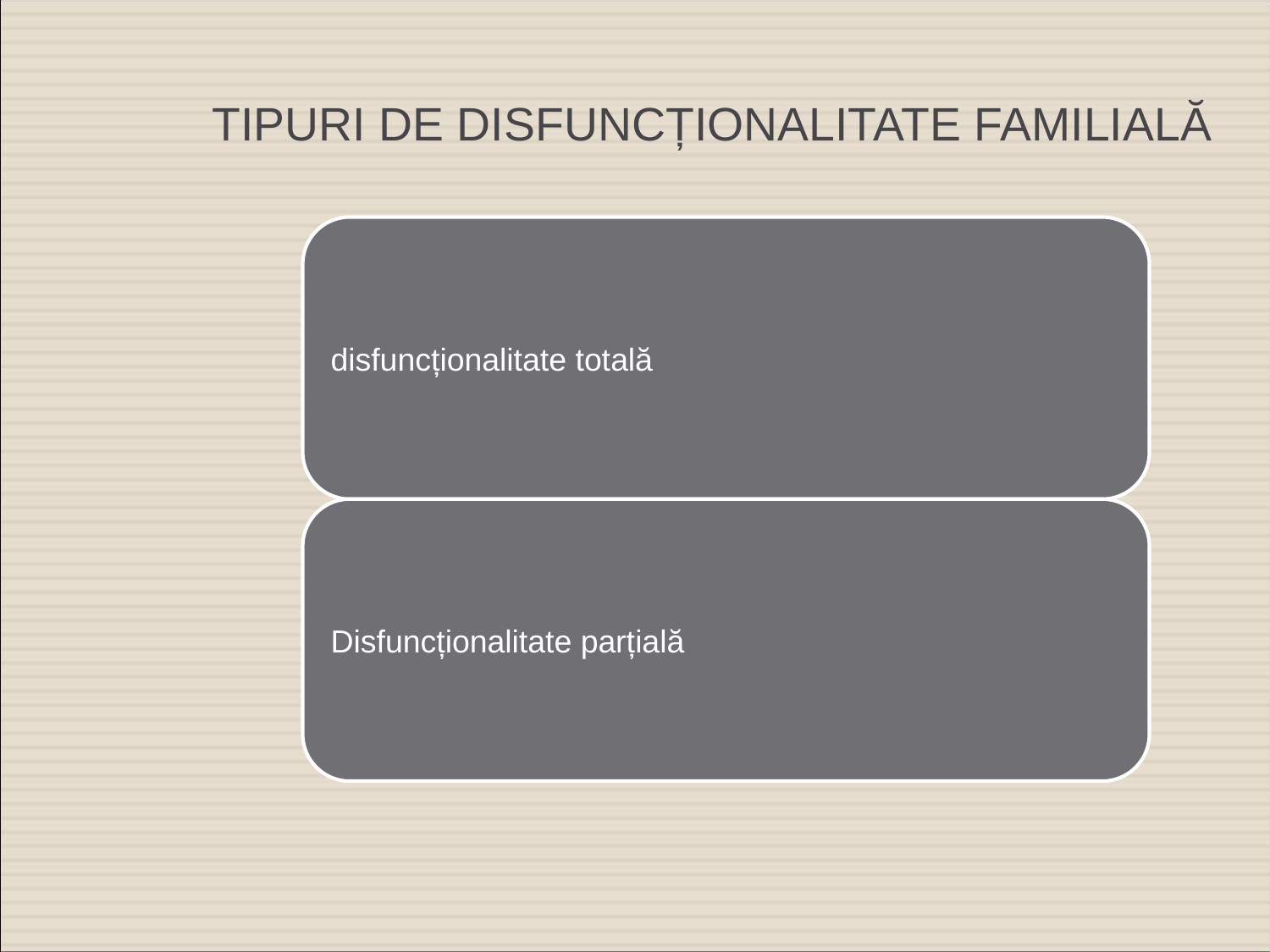

Tipuri de disfuncționalitate familială
disfuncționalitate totală
Disfuncționalitate parțială